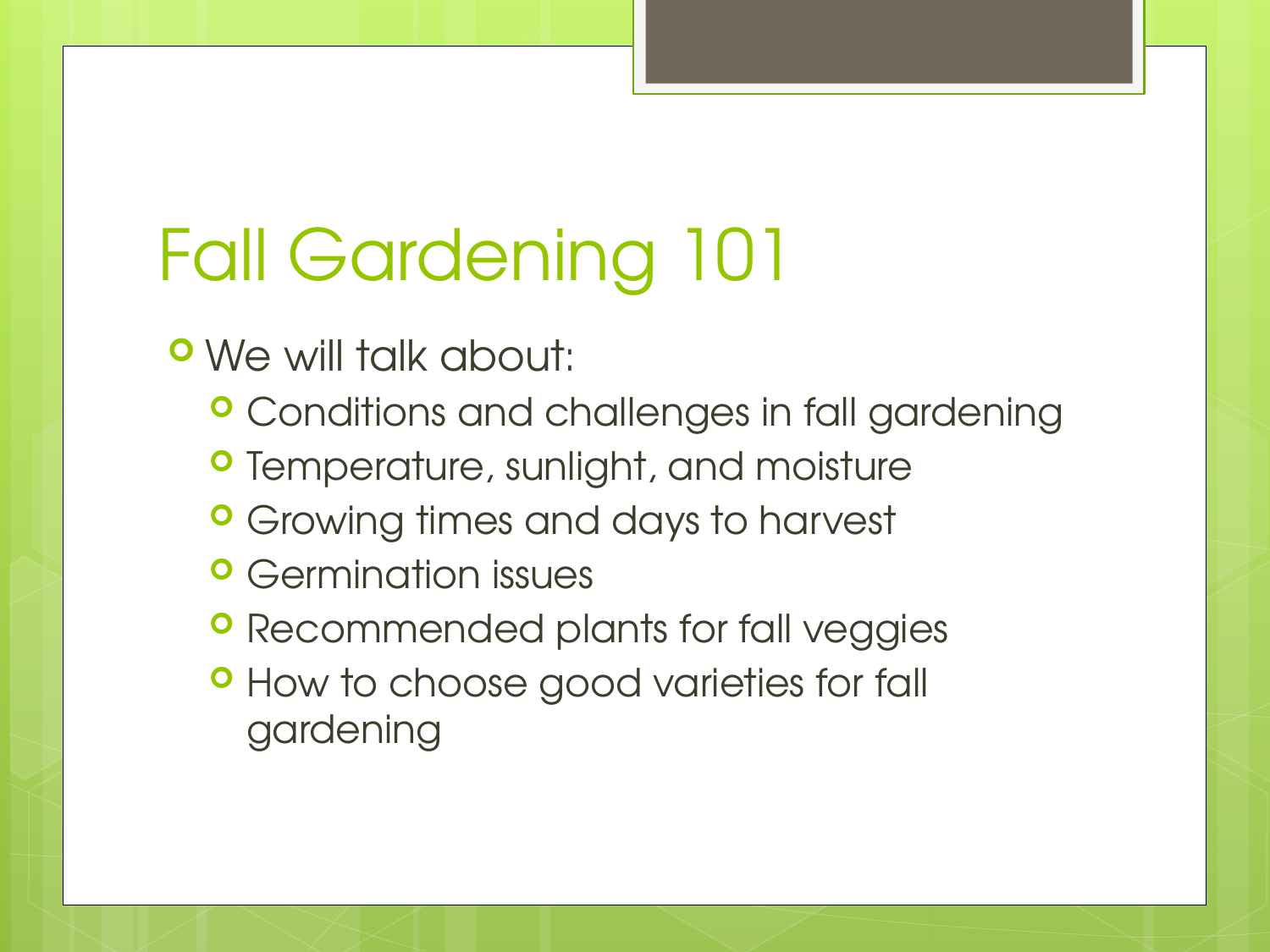

# Fall Gardening 101
We will talk about:
Conditions and challenges in fall gardening
Temperature, sunlight, and moisture
Growing times and days to harvest
Germination issues
Recommended plants for fall veggies
How to choose good varieties for fall gardening